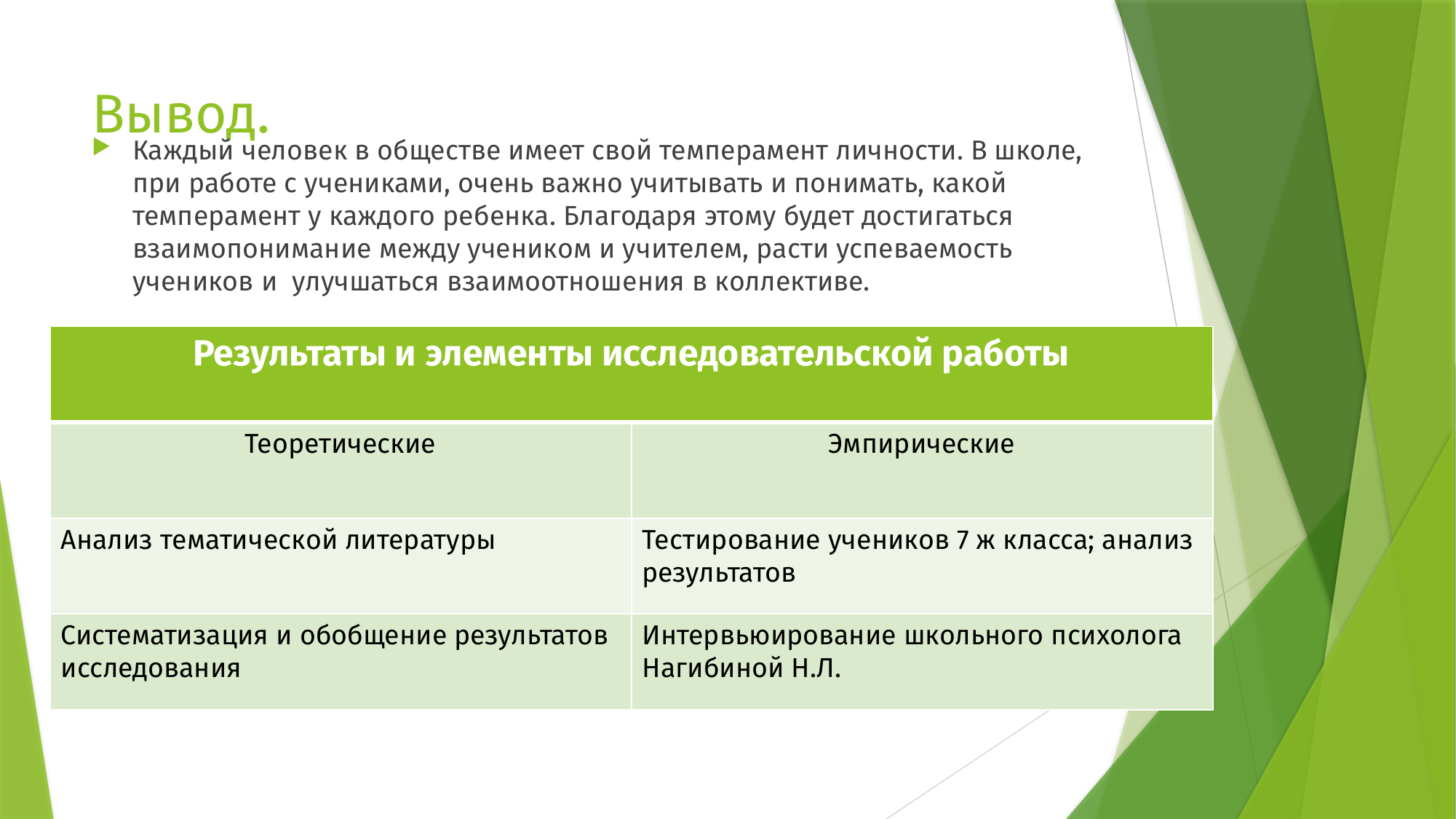

# Вывод.
Каждый человек в обществе имеет свой темперамент личности. В школе, при работе с учениками, очень важно учитывать и понимать, какой темперамент у каждого ребенка. Благодаря этому будет достигаться взаимопонимание между учеником и учителем, расти успеваемость учеников и  улучшаться взаимоотношения в коллективе.

| Результаты и элементы исследовательской работы |  |
| --- | --- |
| Теоретические | Эмпирические |
| Анализ тематической литературы | Тестирование учеников 7 ж класса; анализ результатов |
| Систематизация и обобщение результатов исследования | Интервьюирование школьного психолога Нагибиной Н.Л. |